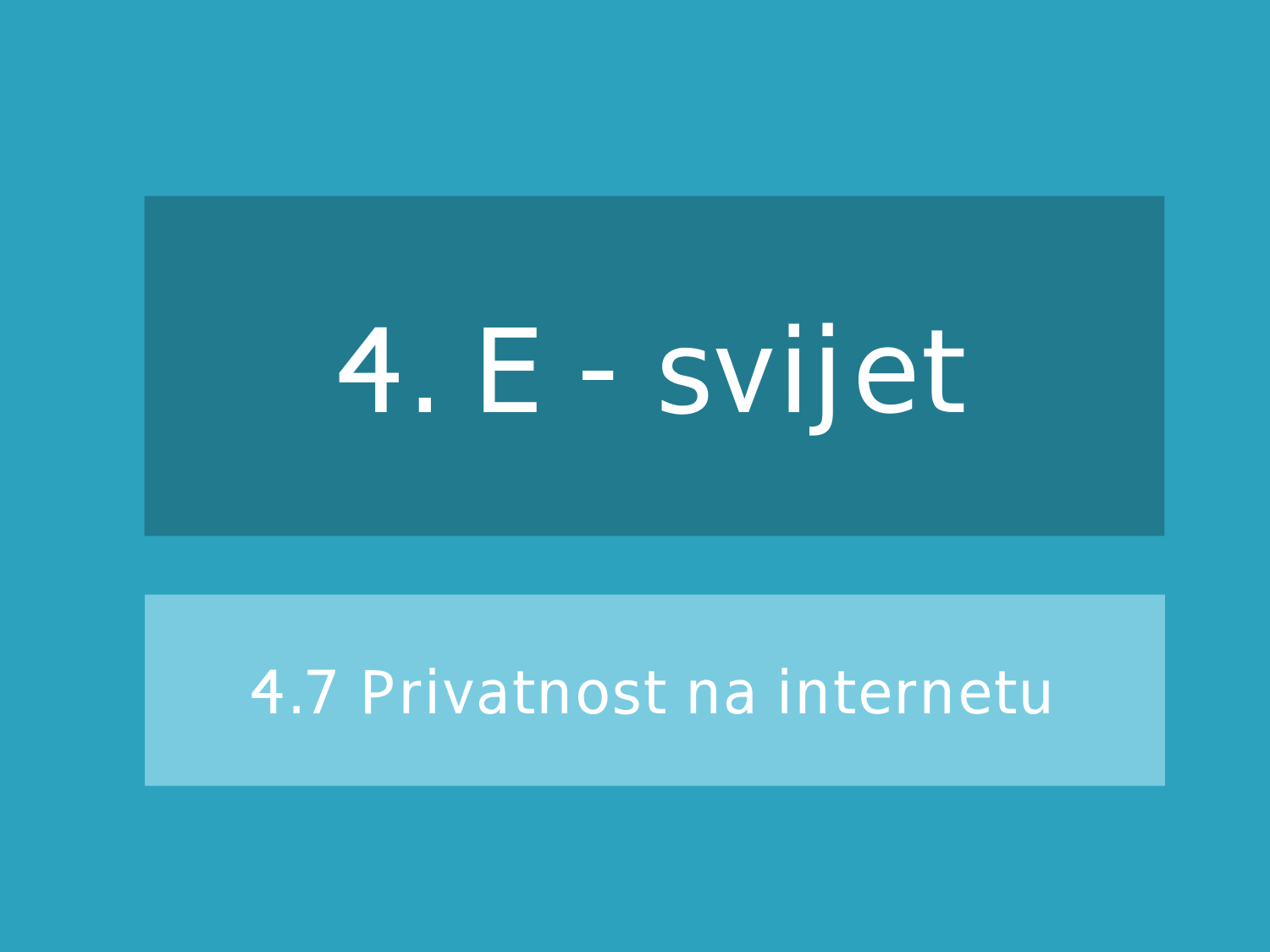

# 4. E - svijet
4.7 Privatnost na internetu